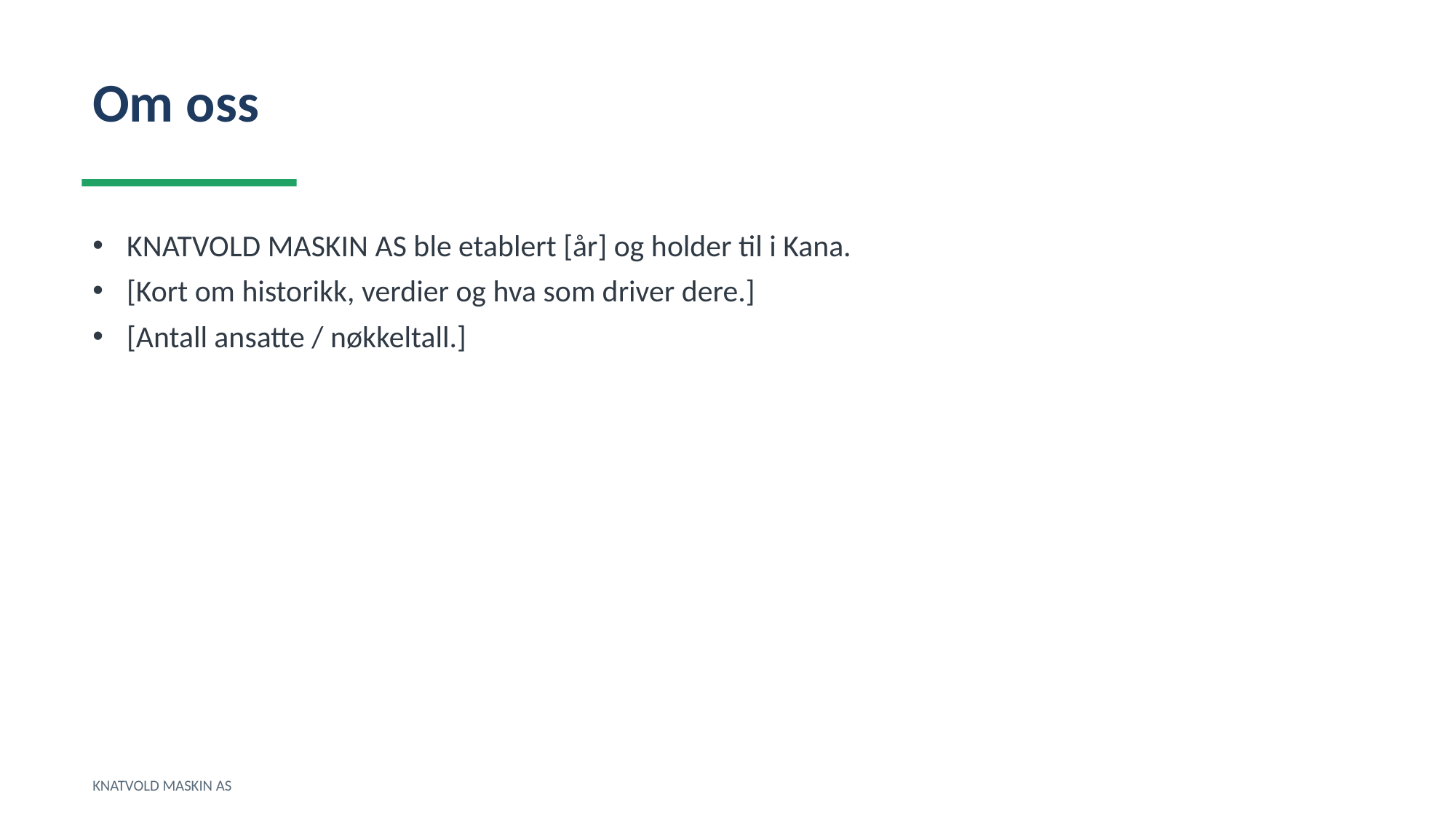

Om oss

KNATVOLD MASKIN AS ble etablert [år] og holder til i Kana.
[Kort om historikk, verdier og hva som driver dere.]
[Antall ansatte / nøkkeltall.]
KNATVOLD MASKIN AS